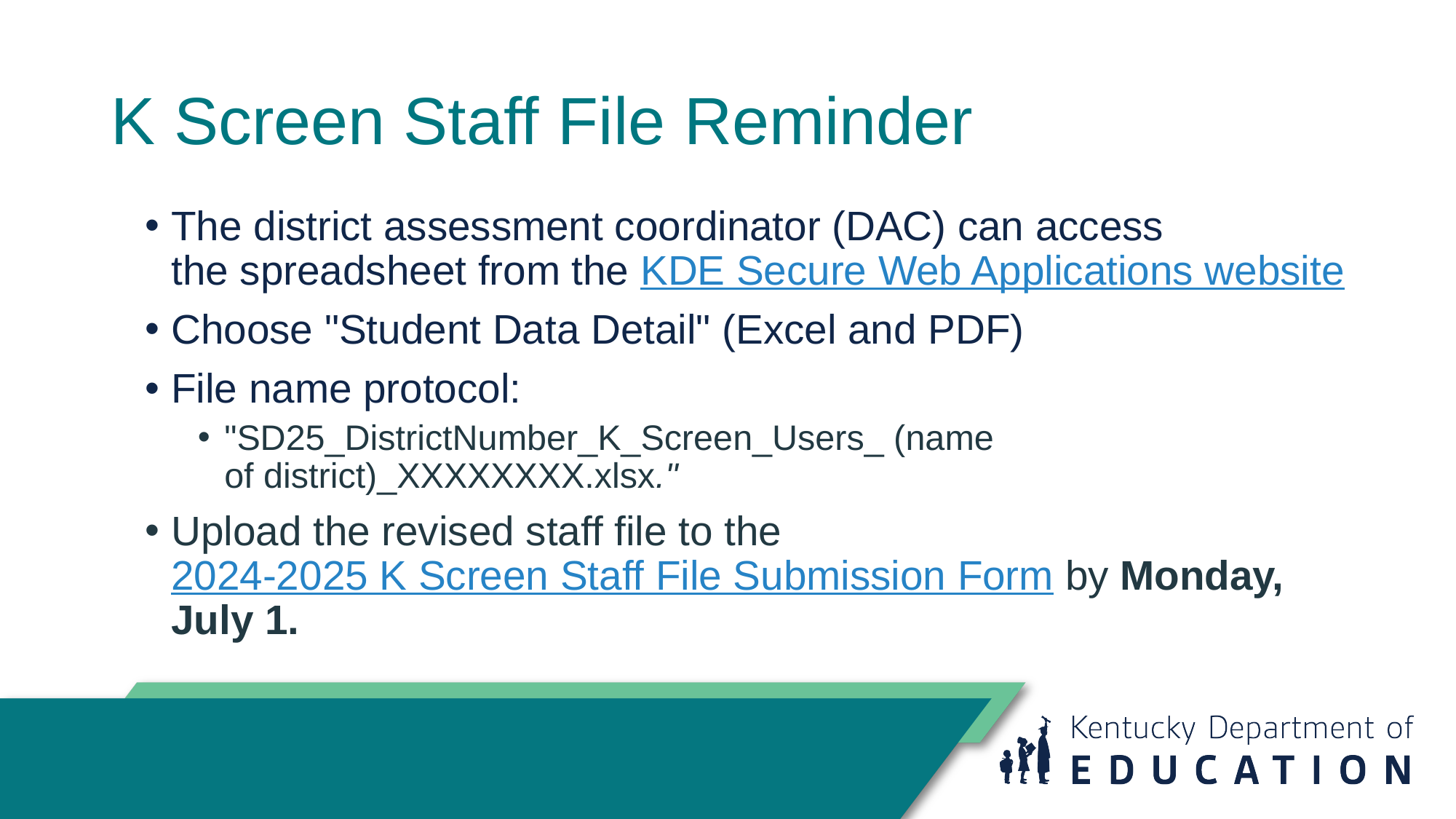

# K Screen Staff File Reminder
The district assessment coordinator (DAC) can access the spreadsheet from the KDE Secure Web Applications website
Choose "Student Data Detail" (Excel and PDF)
File name protocol:
"SD25_DistrictNumber_K_Screen_Users_ (name of district)_XXXXXXXX.xlsx."
Upload the revised staff file to the 2024-2025 K Screen Staff File Submission Form by Monday, July 1.